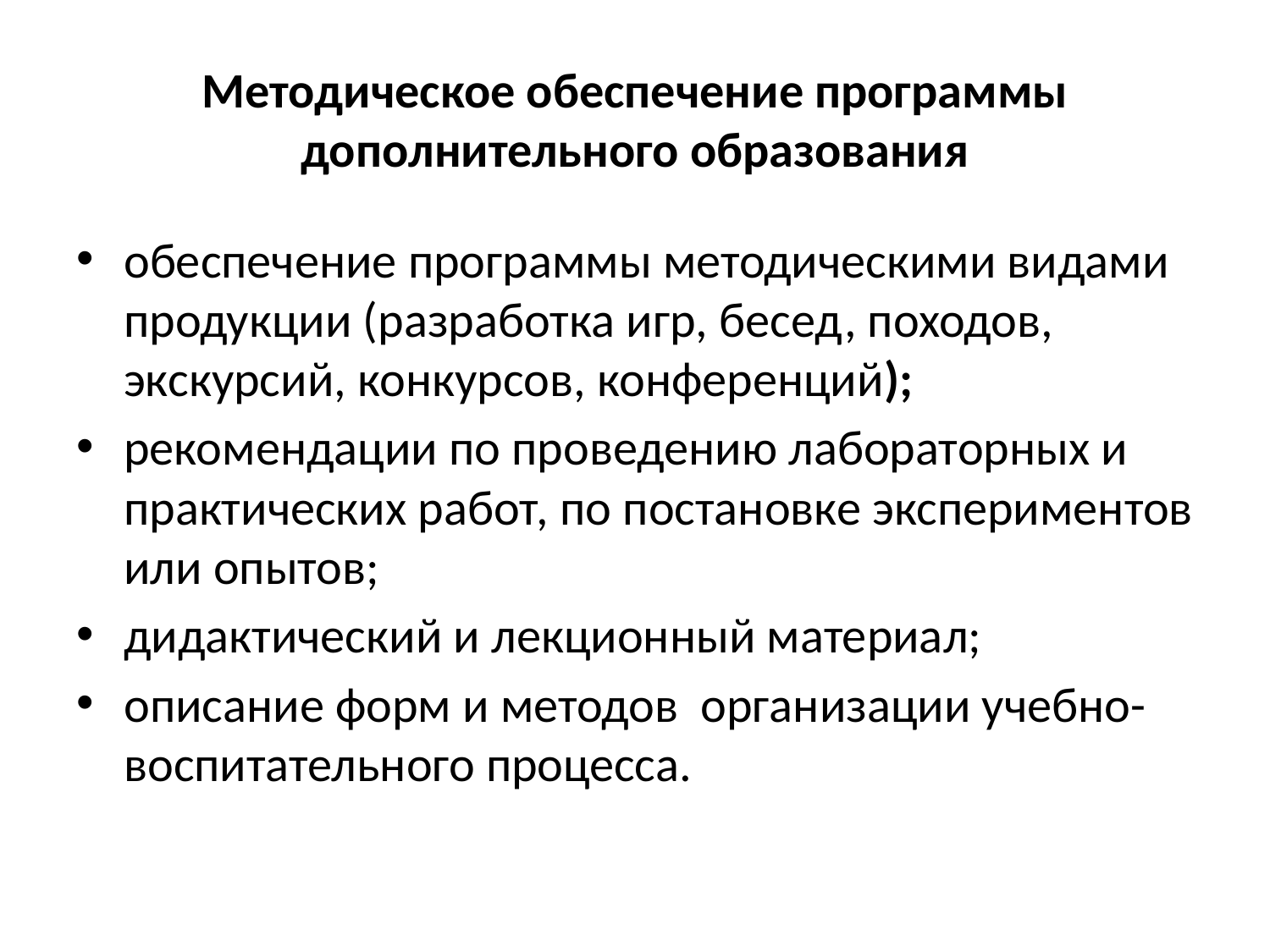

# Методическое обеспечение программы дополнительного образования
обеспечение программы методическими видами  продукции (разработка игр, бесед, походов, экскурсий, конкурсов, конференций);
рекомендации по проведению лабораторных и практических работ, по постановке экспериментов или опытов;
дидактический и лекционный материал;
описание форм и методов  организации учебно-воспитательного процесса.